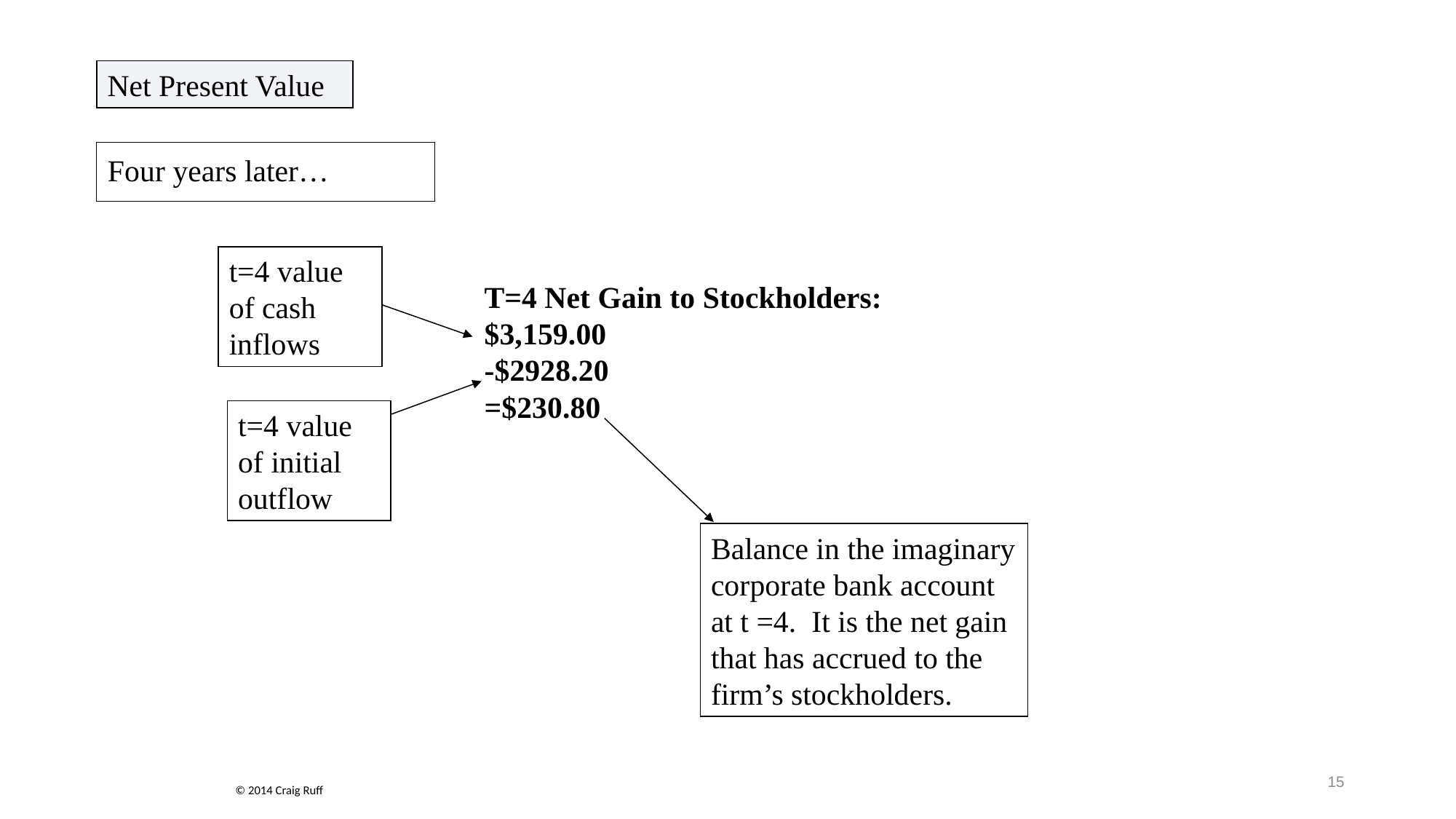

Net Present Value
Four years later…
t=4 value of cash inflows
T=4 Net Gain to Stockholders:
$3,159.00
-$2928.20
=$230.80

t=4 value of initial outflow

Balance in the imaginary corporate bank account at t =4.  It is the net gain that has accrued to the firm’s stockholders.
15
© 2014 Craig Ruff